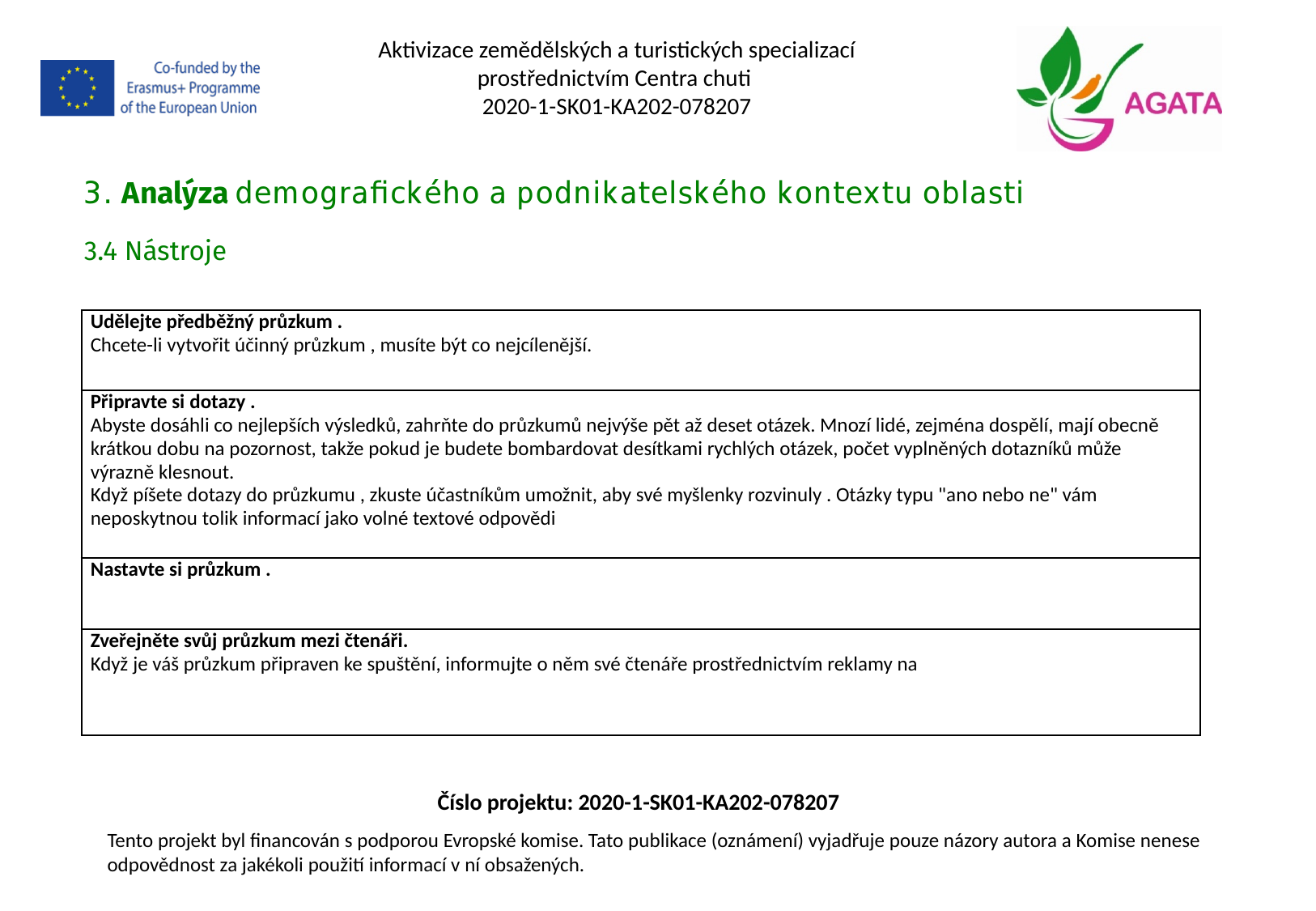

Aktivizace zemědělských a turistických specializací prostřednictvím Centra chuti
2020-1-SK01-KA202-078207
3. Analýza demografického a podnikatelského kontextu oblasti
3.4 Nástroje
| Udělejte předběžný průzkum . Chcete-li vytvořit účinný průzkum , musíte být co nejcílenější. |
| --- |
| Připravte si dotazy . Abyste dosáhli co nejlepších výsledků, zahrňte do průzkumů nejvýše pět až deset otázek. Mnozí lidé, zejména dospělí, mají obecně krátkou dobu na pozornost, takže pokud je budete bombardovat desítkami rychlých otázek, počet vyplněných dotazníků může výrazně klesnout. Když píšete dotazy do průzkumu , zkuste účastníkům umožnit, aby své myšlenky rozvinuly . Otázky typu "ano nebo ne" vám neposkytnou tolik informací jako volné textové odpovědi |
| Nastavte si průzkum . |
| Zveřejněte svůj průzkum mezi čtenáři. Když je váš průzkum připraven ke spuštění, informujte o něm své čtenáře prostřednictvím reklamy na |
Číslo projektu: 2020-1-SK01-KA202-078207
Tento projekt byl financován s podporou Evropské komise. Tato publikace (oznámení) vyjadřuje pouze názory autora a Komise nenese odpovědnost za jakékoli použití informací v ní obsažených.